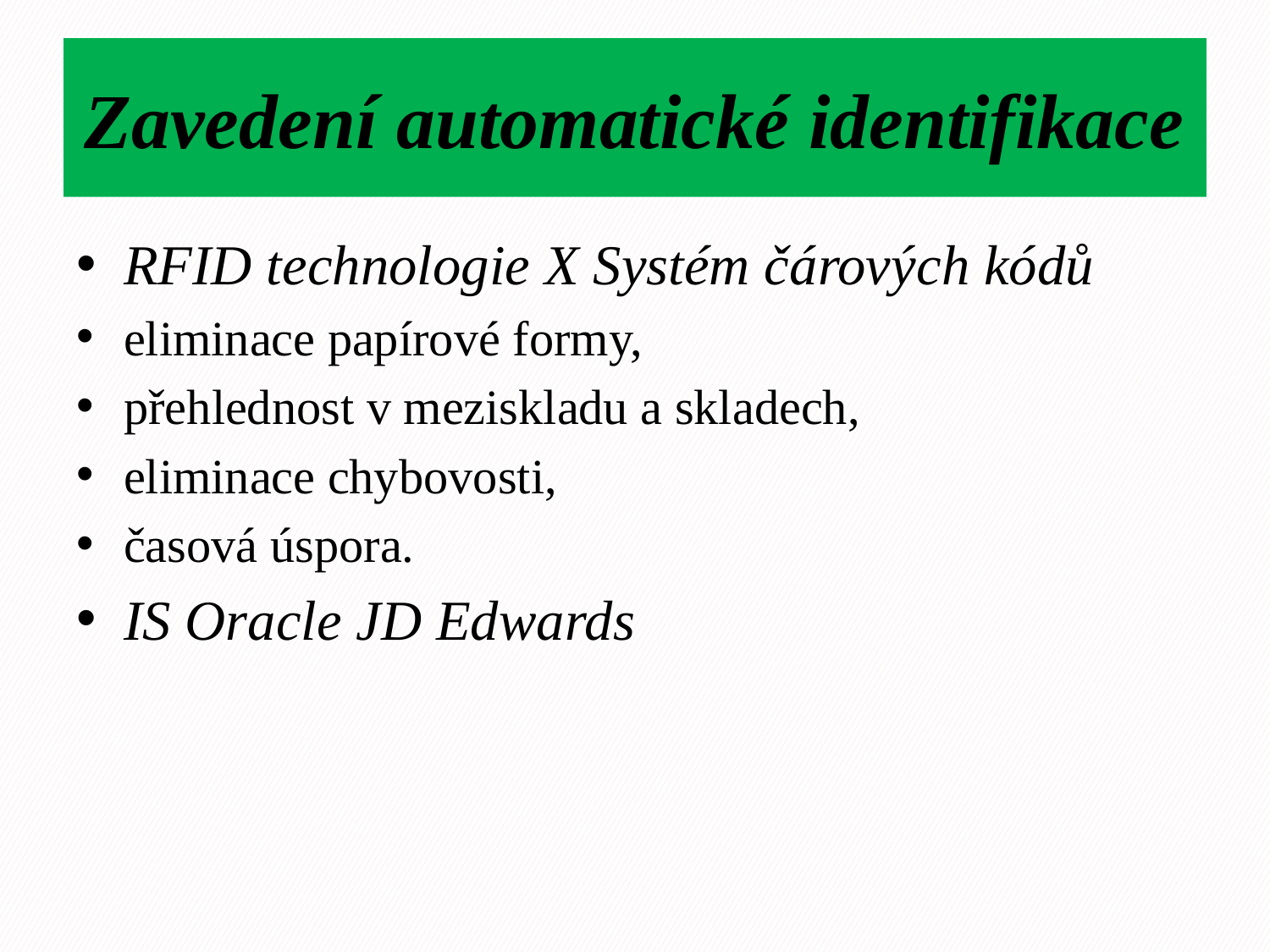

# Zavedení automatické identifikace
RFID technologie X Systém čárových kódů
eliminace papírové formy,
přehlednost v meziskladu a skladech,
eliminace chybovosti,
časová úspora.
IS Oracle JD Edwards